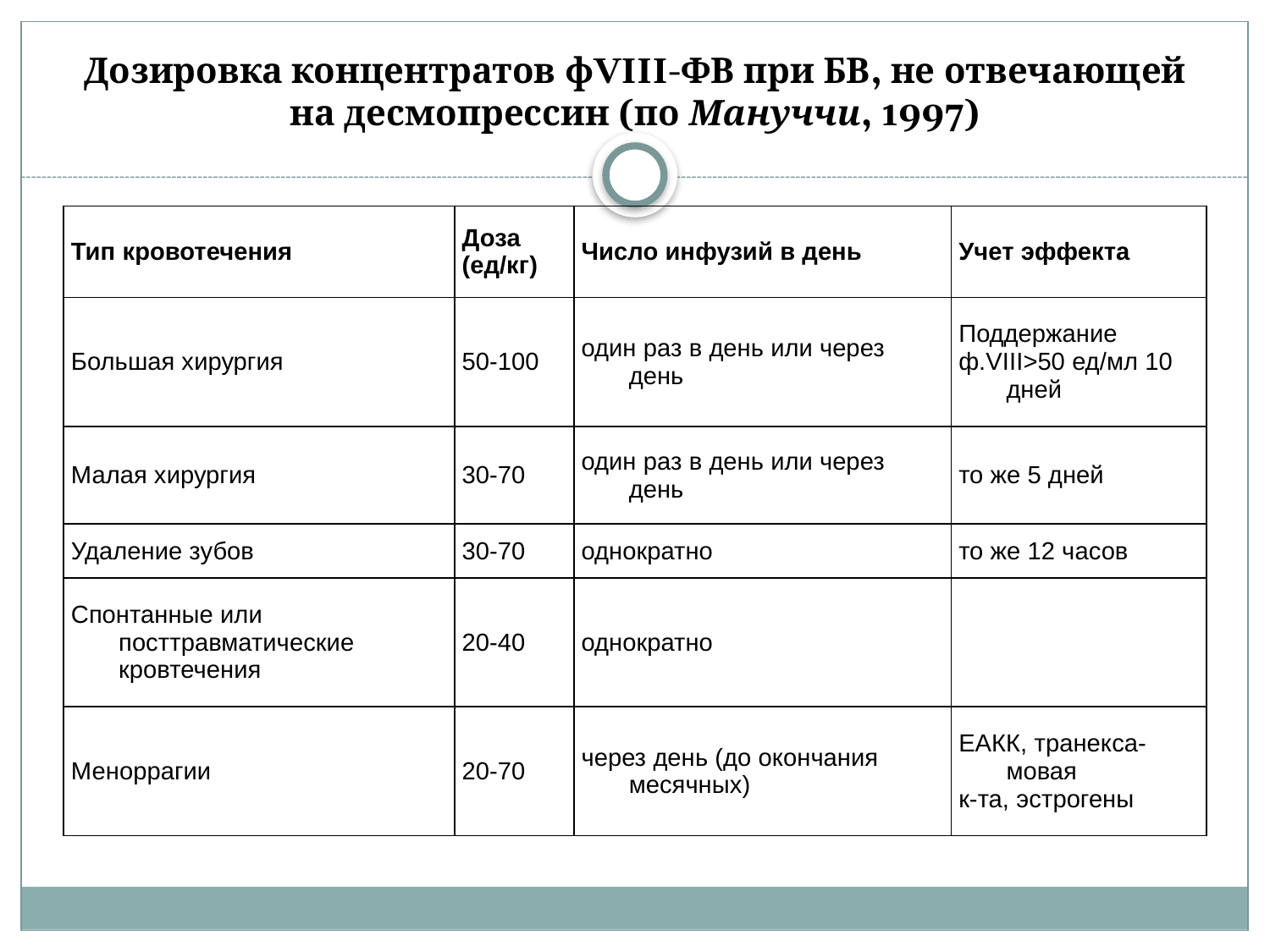

# Дозировка концентратов фVIII-ФВ при БВ, не отвечающей на десмопрессин (по Мануччи, 1997)
| Тип кровотечения | Доза (ед/кг) | Число инфузий в день | Учет эффекта |
| --- | --- | --- | --- |
| Большая хирургия | 50-100 | один раз в день или через день | Поддержание ф.VIII>50 ед/мл 10 дней |
| Малая хирургия | 30-70 | один раз в день или через день | то же 5 дней |
| Удаление зубов | 30-70 | однократно | то же 12 часов |
| Спонтанные или посттравматические кровтечения | 20-40 | однократно |  |
| Меноррагии | 20-70 | через день (до окончания месячных) | ЕАКК, транекса-мовая к-та, эстрогены |